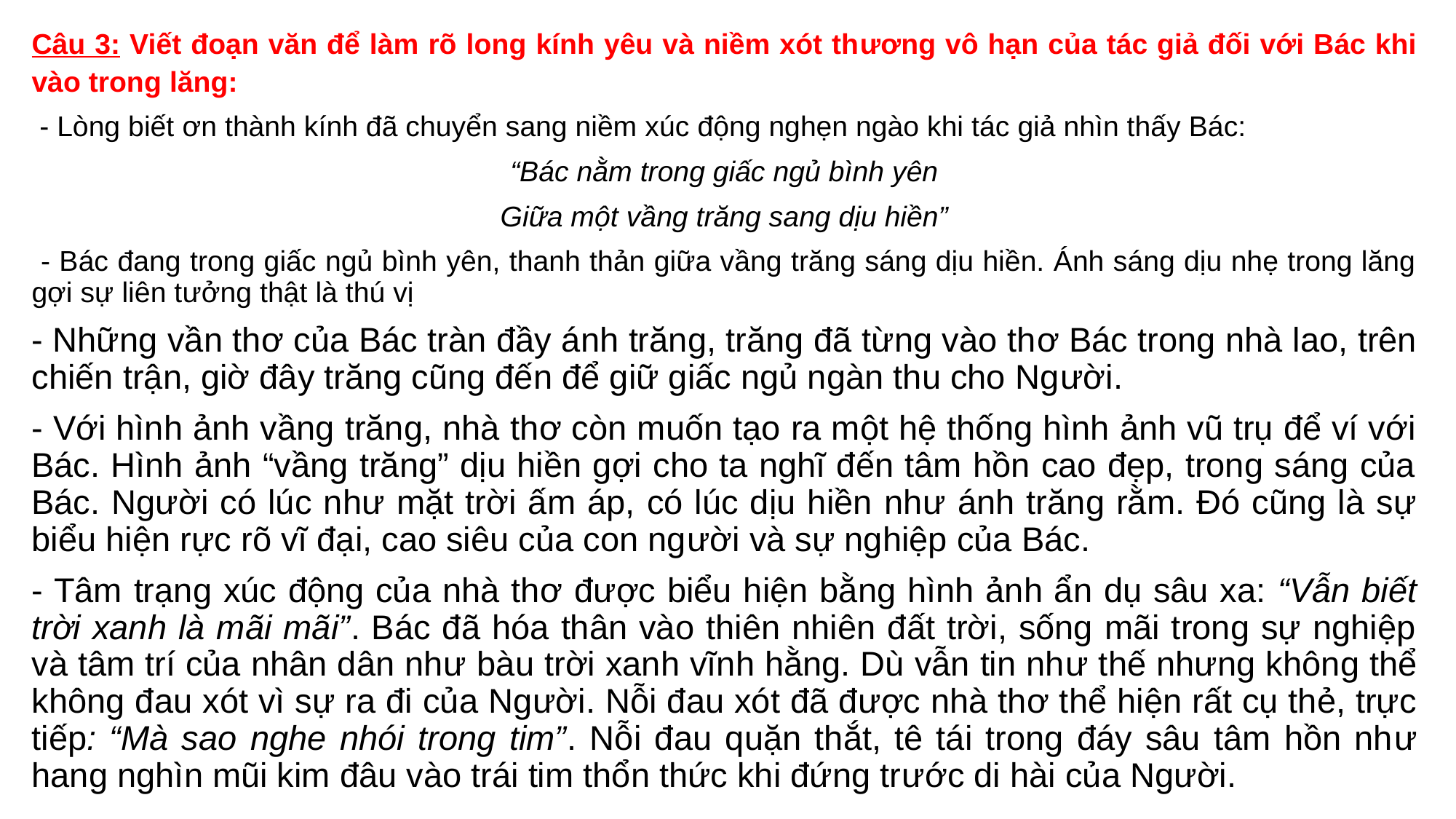

Câu 3: Viết đoạn văn để làm rõ long kính yêu và niềm xót thương vô hạn của tác giả đối với Bác khi vào trong lăng:
 - Lòng biết ơn thành kính đã chuyển sang niềm xúc động nghẹn ngào khi tác giả nhìn thấy Bác:
“Bác nằm trong giấc ngủ bình yên
Giữa một vầng trăng sang dịu hiền”
 - Bác đang trong giấc ngủ bình yên, thanh thản giữa vầng trăng sáng dịu hiền. Ánh sáng dịu nhẹ trong lăng gợi sự liên tưởng thật là thú vị
- Những vần thơ của Bác tràn đầy ánh trăng, trăng đã từng vào thơ Bác trong nhà lao, trên chiến trận, giờ đây trăng cũng đến để giữ giấc ngủ ngàn thu cho Người.
- Với hình ảnh vầng trăng, nhà thơ còn muốn tạo ra một hệ thống hình ảnh vũ trụ để ví với Bác. Hình ảnh “vầng trăng” dịu hiền gợi cho ta nghĩ đến tâm hồn cao đẹp, trong sáng của Bác. Người có lúc như mặt trời ấm áp, có lúc dịu hiền như ánh trăng rằm. Đó cũng là sự biểu hiện rực rõ vĩ đại, cao siêu của con người và sự nghiệp của Bác.
- Tâm trạng xúc động của nhà thơ được biểu hiện bằng hình ảnh ẩn dụ sâu xa: “Vẫn biết trời xanh là mãi mãi”. Bác đã hóa thân vào thiên nhiên đất trời, sống mãi trong sự nghiệp và tâm trí của nhân dân như bàu trời xanh vĩnh hằng. Dù vẫn tin như thế nhưng không thể không đau xót vì sự ra đi của Người. Nỗi đau xót đã được nhà thơ thể hiện rất cụ thẻ, trực tiếp: “Mà sao nghe nhói trong tim”. Nỗi đau quặn thắt, tê tái trong đáy sâu tâm hồn như hang nghìn mũi kim đâu vào trái tim thổn thức khi đứng trước di hài của Người.